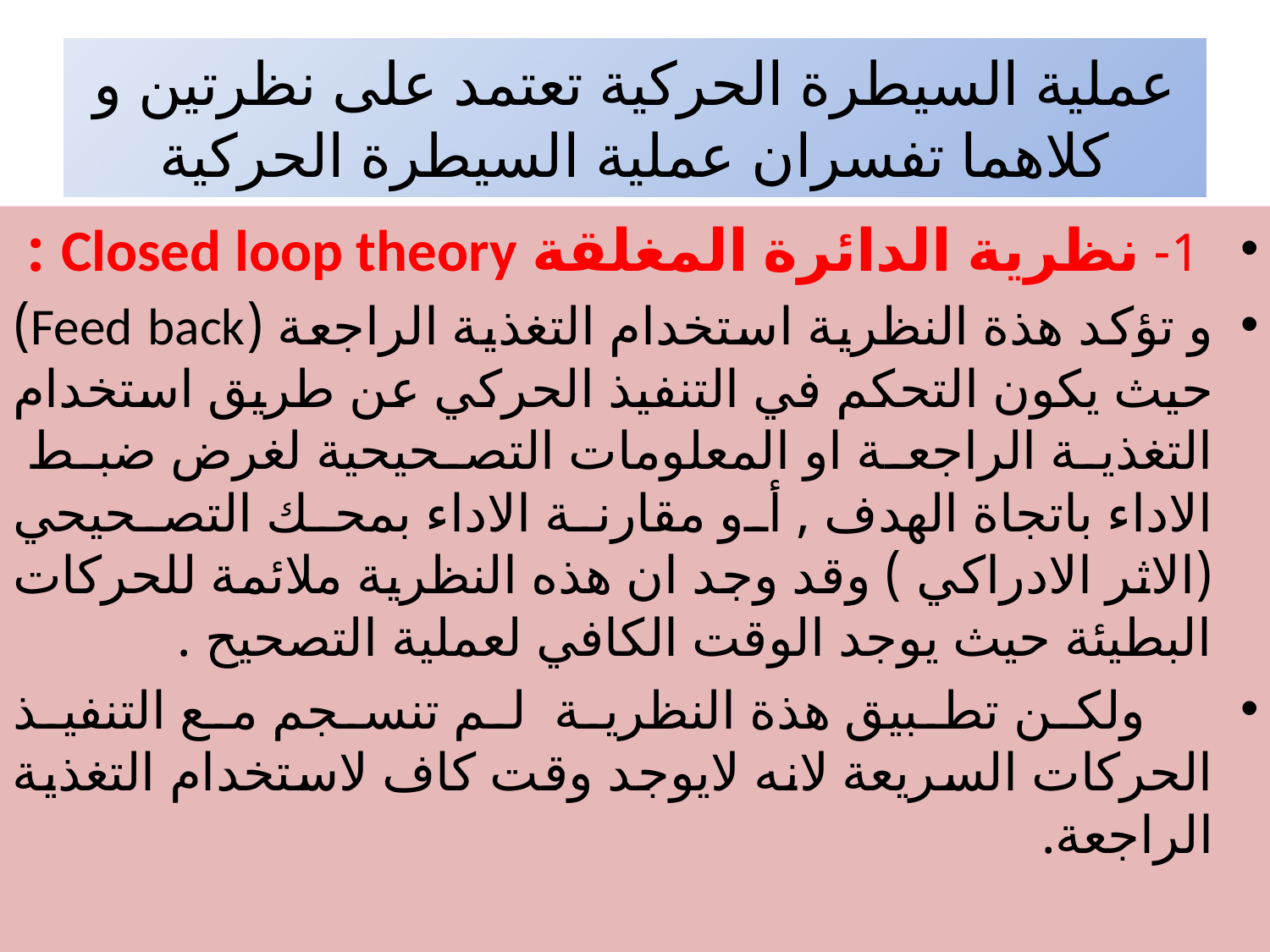

# عملية السيطرة الحركية تعتمد على نظرتين و كلاهما تفسران عملية السيطرة الحركية
 1- نظرية الدائرة المغلقة Closed loop theory :
و تؤكد هذة النظرية استخدام التغذية الراجعة (Feed back) حيث يكون التحكم في التنفيذ الحركي عن طريق استخدام التغذية الراجعة او المعلومات التصحيحية لغرض ضبط  الاداء باتجاة الهدف , أو مقارنة الاداء بمحك التصحيحي (الاثر الادراكي ) وقد وجد ان هذه النظرية ملائمة للحركات البطيئة حيث يوجد الوقت الكافي لعملية التصحيح .
     ولكن تطبيق هذة النظرية  لم تنسجم مع التنفيذ الحركات السريعة لانه لايوجد وقت كاف لاستخدام التغذية الراجعة.